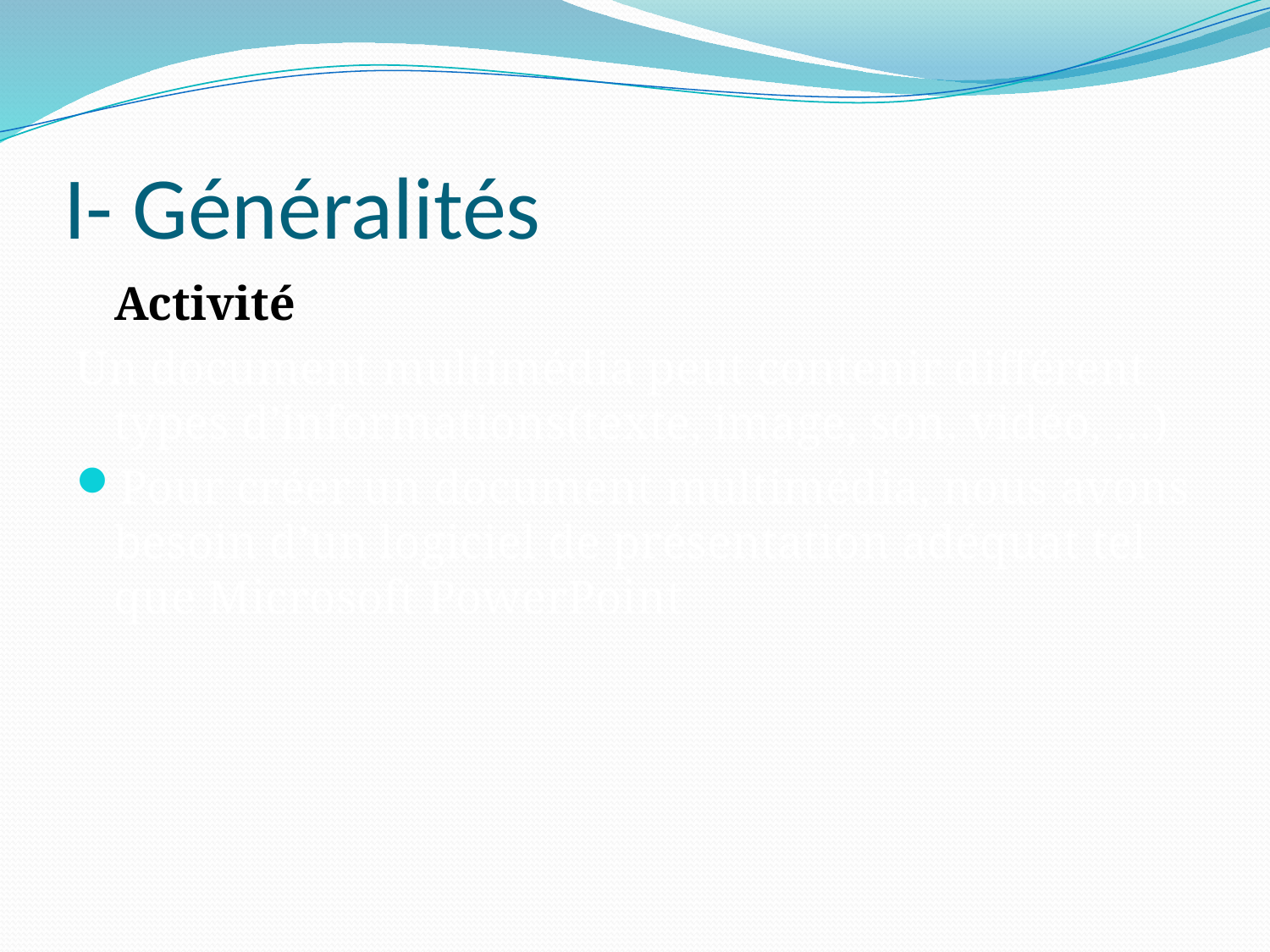

# I- Généralités
	Activité
Un document multimédia peut contenir différent types d’informations(texte, image, son, vidéo, …)
Pour créer un document multimédia, nous avons besoin d’un logiciel de présentation adéquat tel que Microsoft PowerPoint